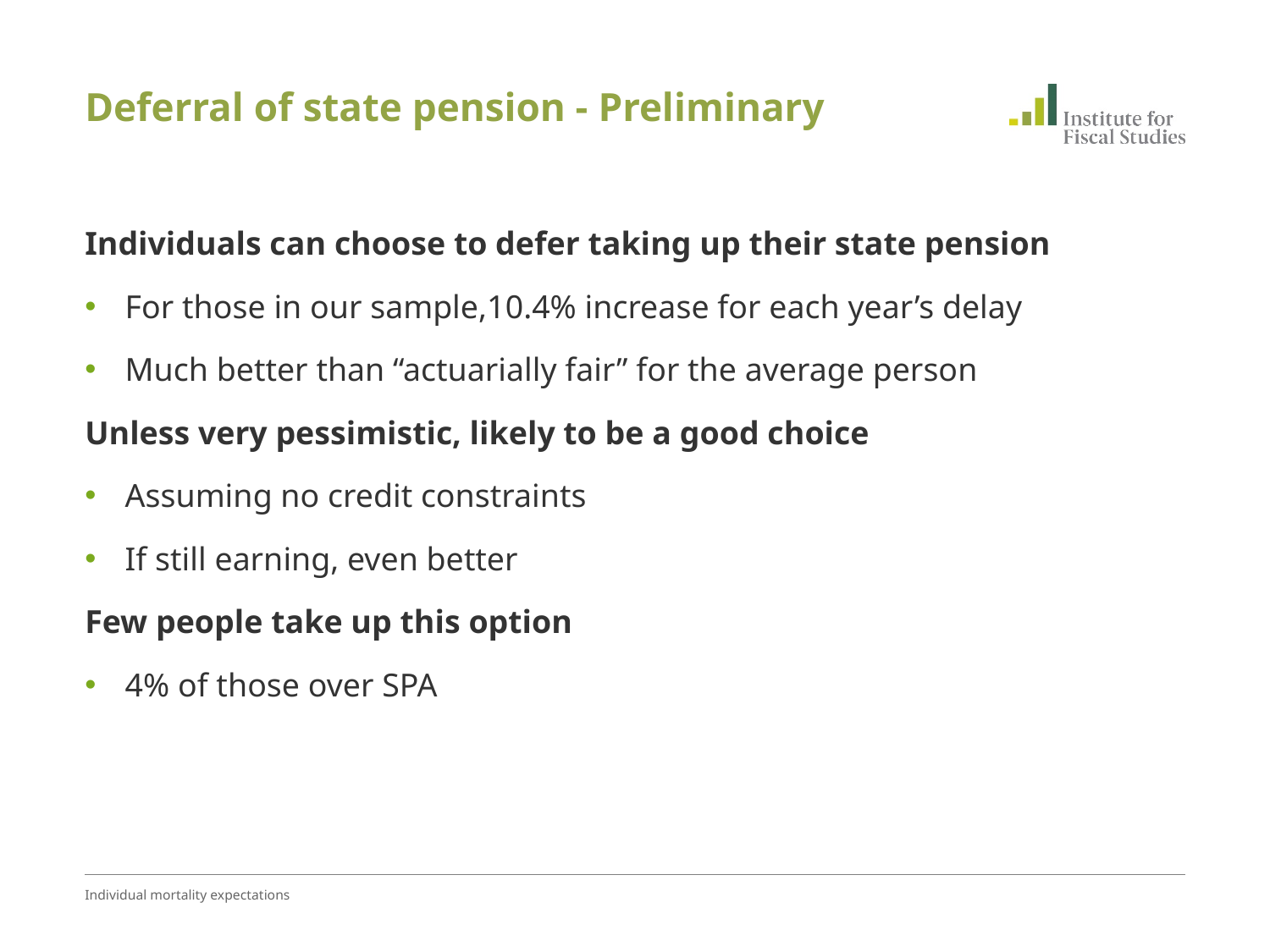

# Deferral of state pension - Preliminary
Individuals can choose to defer taking up their state pension
For those in our sample,10.4% increase for each year’s delay
Much better than “actuarially fair” for the average person
Unless very pessimistic, likely to be a good choice
Assuming no credit constraints
If still earning, even better
Few people take up this option
4% of those over SPA
Individual mortality expectations